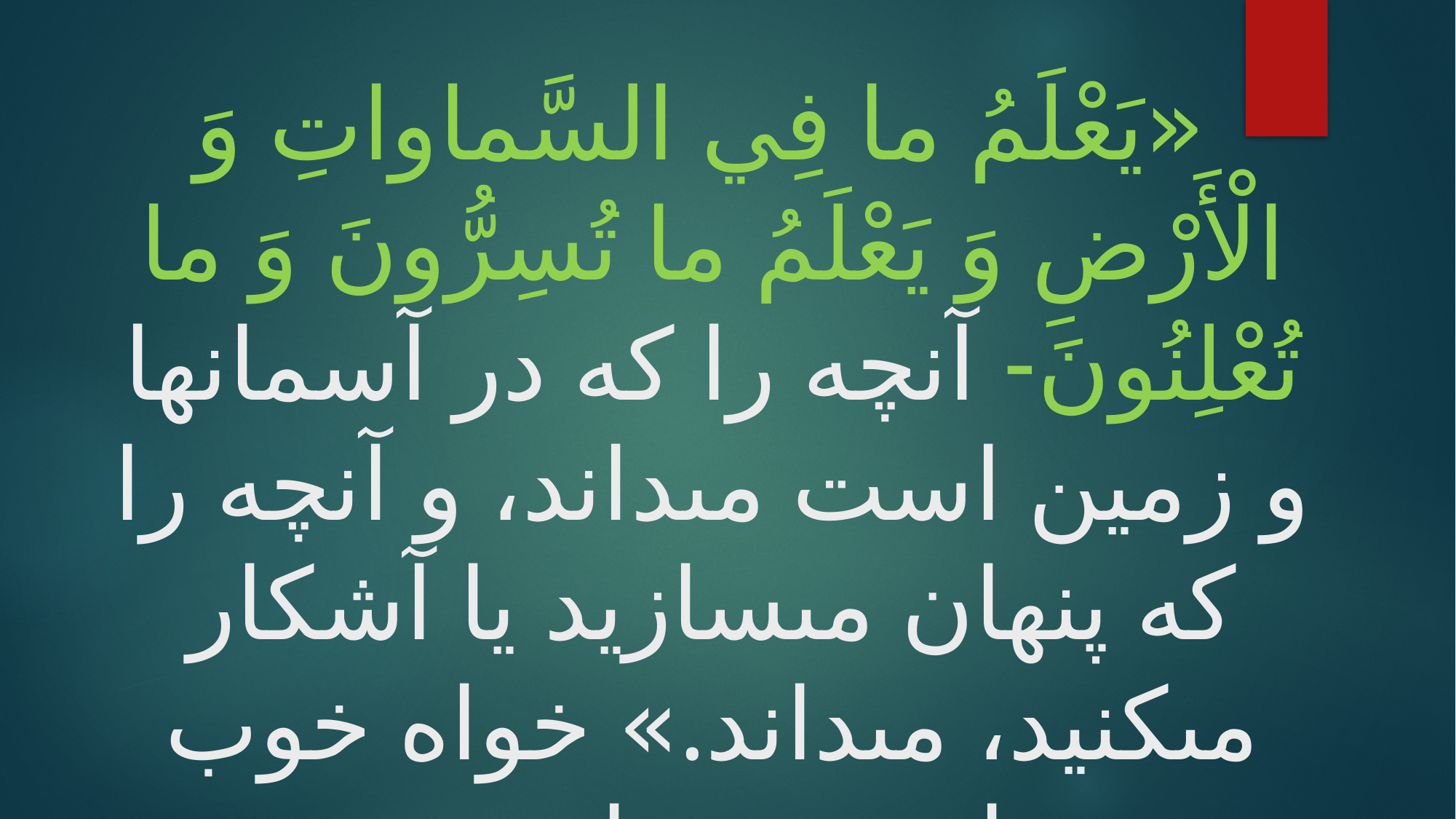

# «يَعْلَمُ ما فِي السَّماواتِ وَ الْأَرْضِ وَ يَعْلَمُ ما تُسِرُّونَ وَ ما تُعْلِنُونَ- آنچه را كه در آسمانها و زمين است مى‏داند، و آنچه را كه پنهان مى‏سازيد يا آشكار مى‏كنيد، مى‏داند.» خواه خوب باشد و خواه بد.